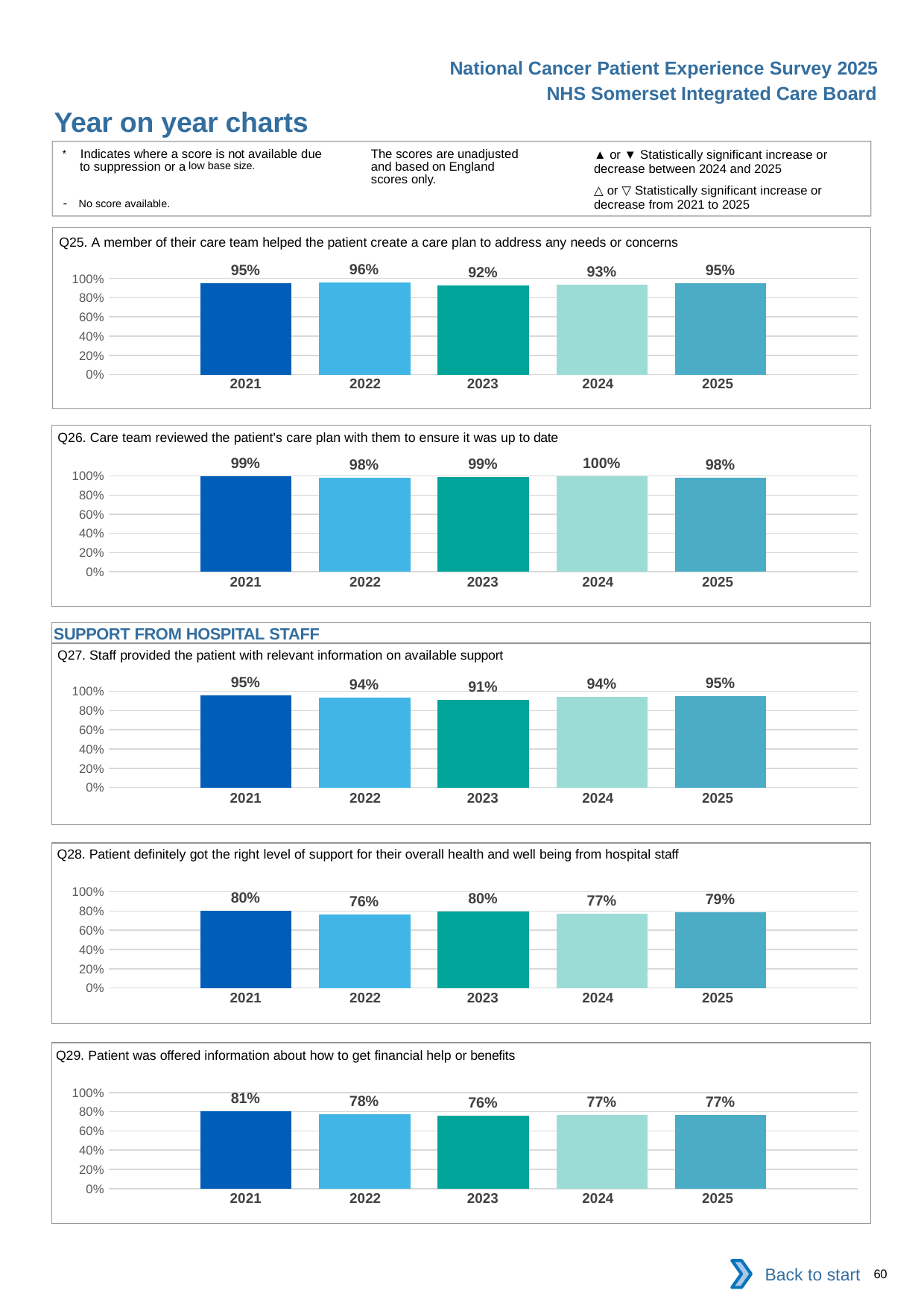

National Cancer Patient Experience Survey 2025
NHS Somerset Integrated Care Board
Year on year charts (5)

The scores are unadjusted and based on England scores only.
*  Indicates where a score is not available due to suppression or a low base size.
- No score available.
▲ or ▼ Statistically significant increase or decrease between 2024 and 2025
△ or ▽ Statistically significant increase or decrease from 2021 to 2025
Q25. A member of their care team helped the patient create a care plan to address any needs or concerns

### Chart

| Category | 2021 | 2022 | 2023 | 2024 | 2025 |
|---|---|---|---|---|---|
| Category 1 | 0.9506493 | 0.9565217 | 0.9239332 | 0.9343936 | 0.9533169 |
| 2021 | 2022 | 2023 | 2024 | 2025 |
| --- | --- | --- | --- | --- |
|  |  |  |  |  |
Q26. Care team reviewed the patient's care plan with them to ensure it was up to date

### Chart

| Category | 2021 | 2022 | 2023 | 2024 | 2025 |
|---|---|---|---|---|---|
| Category 1 | 0.9935898 | 0.9828179 | 0.9876238 | 0.995 | 0.9815951 |
| 2021 | 2022 | 2023 | 2024 | 2025 |
| --- | --- | --- | --- | --- |
|  |  |  |  |  |
SUPPORT FROM HOSPITAL STAFF
Q27. Staff provided the patient with relevant information on available support

### Chart

| Category | 2021 | 2022 | 2023 | 2024 | 2025 |
|---|---|---|---|---|---|
| Category 1 | 0.9538462 | 0.9364341 | 0.9126106 | 0.9412442 | 0.9475138 |
| 2021 | 2022 | 2023 | 2024 | 2025 |
| --- | --- | --- | --- | --- |
|  |  |  |  |  |
Q28. Patient definitely got the right level of support for their overall health and well being from hospital staff

### Chart

| Category | 2021 | 2022 | 2023 | 2024 | 2025 |
|---|---|---|---|---|---|
| Category 1 | 0.8031915 | 0.764075 | 0.7971831 | 0.7742915 | 0.7851942 |
| 2021 | 2022 | 2023 | 2024 | 2025 |
| --- | --- | --- | --- | --- |
|  |  |  |  |  |
Q29. Patient was offered information about how to get financial help or benefits

### Chart

| Category | 2021 | 2022 | 2023 | 2024 | 2025 |
|---|---|---|---|---|---|
| Category 1 | 0.806366 | 0.7764128 | 0.760274 | 0.7689394 | 0.7671233 |
| 2021 | 2022 | 2023 | 2024 | 2025 |
| --- | --- | --- | --- | --- |
|  |  |  |  |  |
Back to start

60